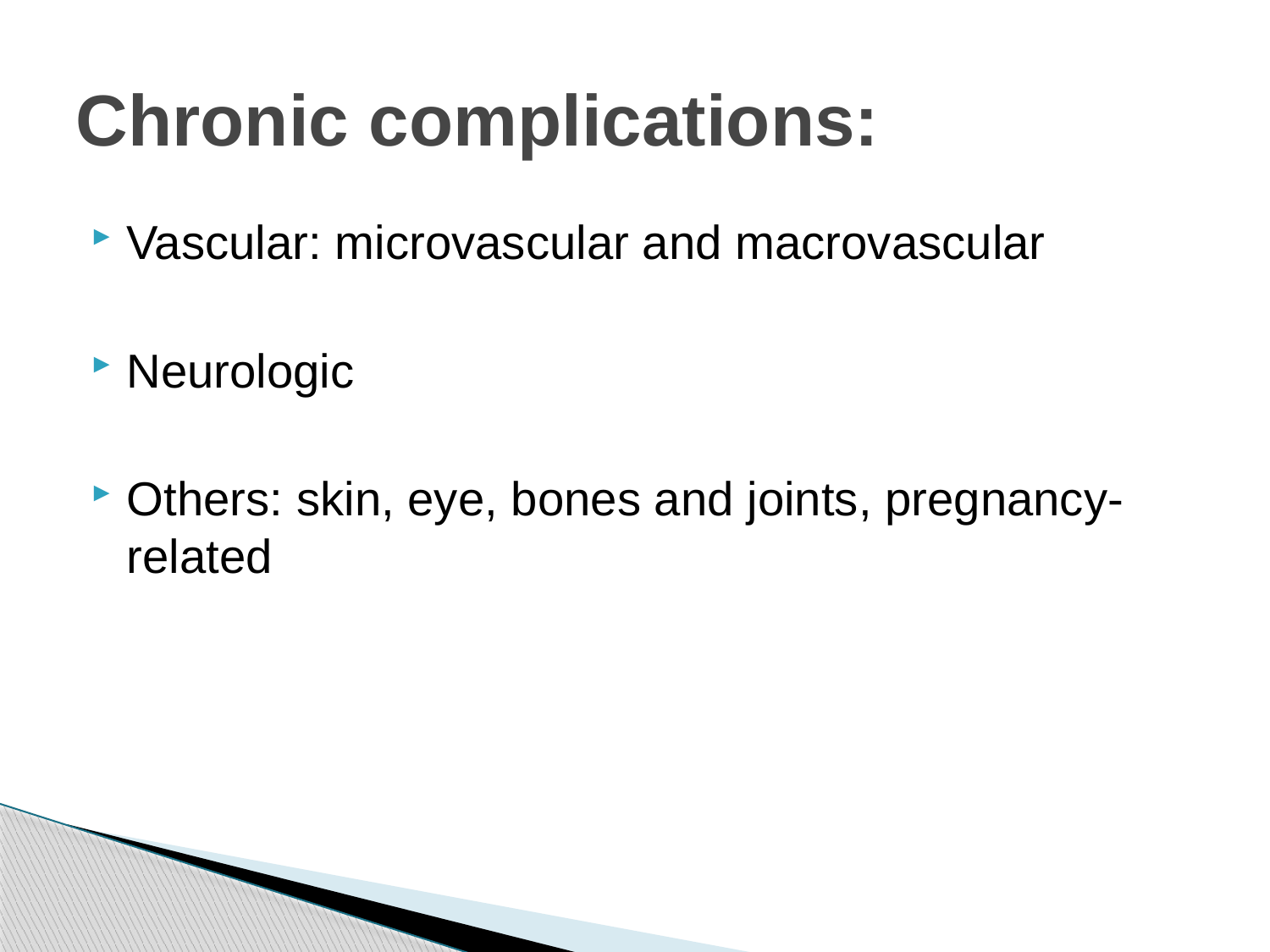

# Chronic complications:
Vascular: microvascular and macrovascular

Neurologic

Others: skin, eye, bones and joints, pregnancy-related